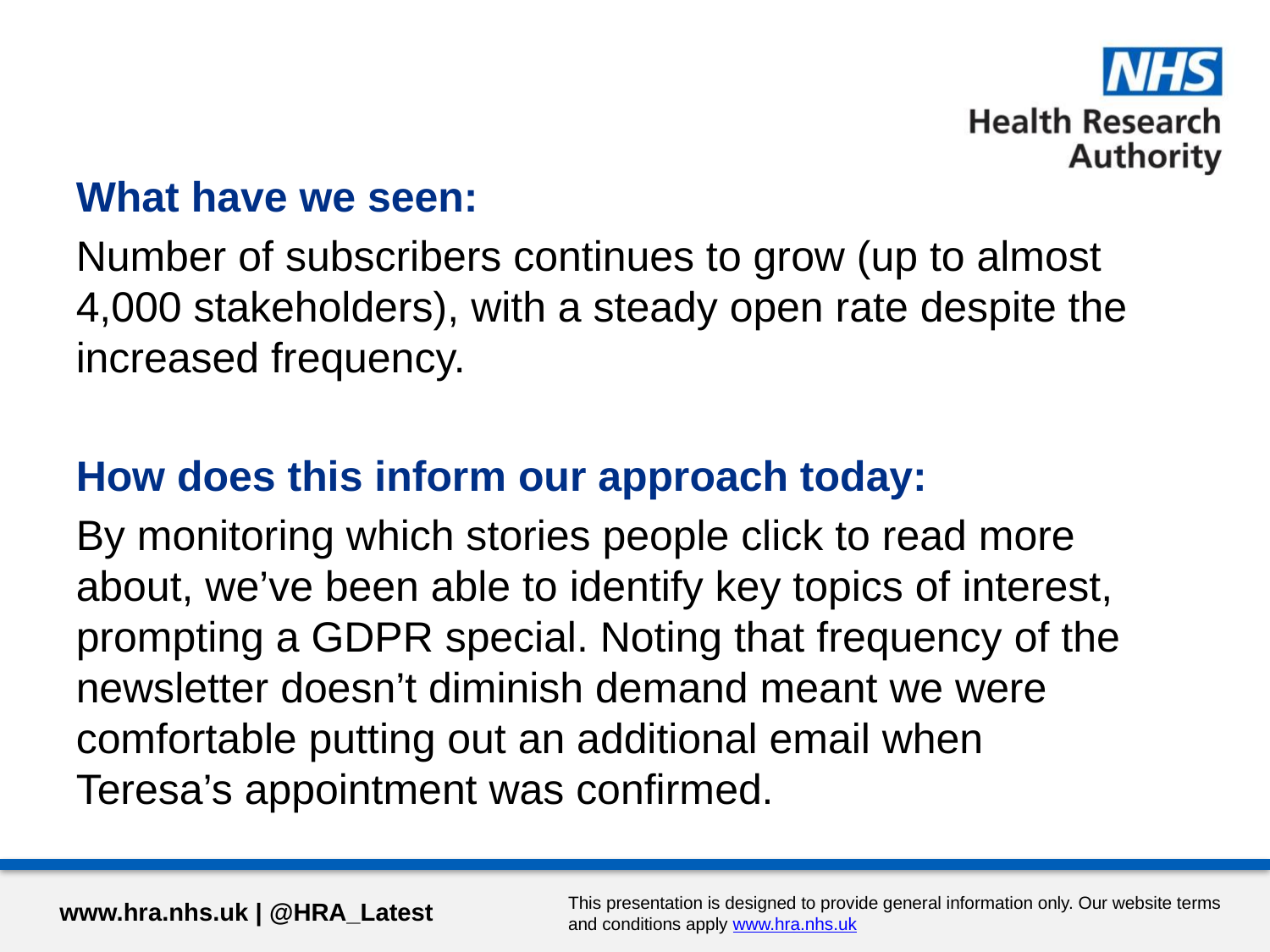

What have we seen:
Number of subscribers continues to grow (up to almost 4,000 stakeholders), with a steady open rate despite the increased frequency.

How does this inform our approach today:
By monitoring which stories people click to read more about, we’ve been able to identify key topics of interest, prompting a GDPR special. Noting that frequency of the newsletter doesn’t diminish demand meant we were comfortable putting out an additional email when Teresa’s appointment was confirmed.